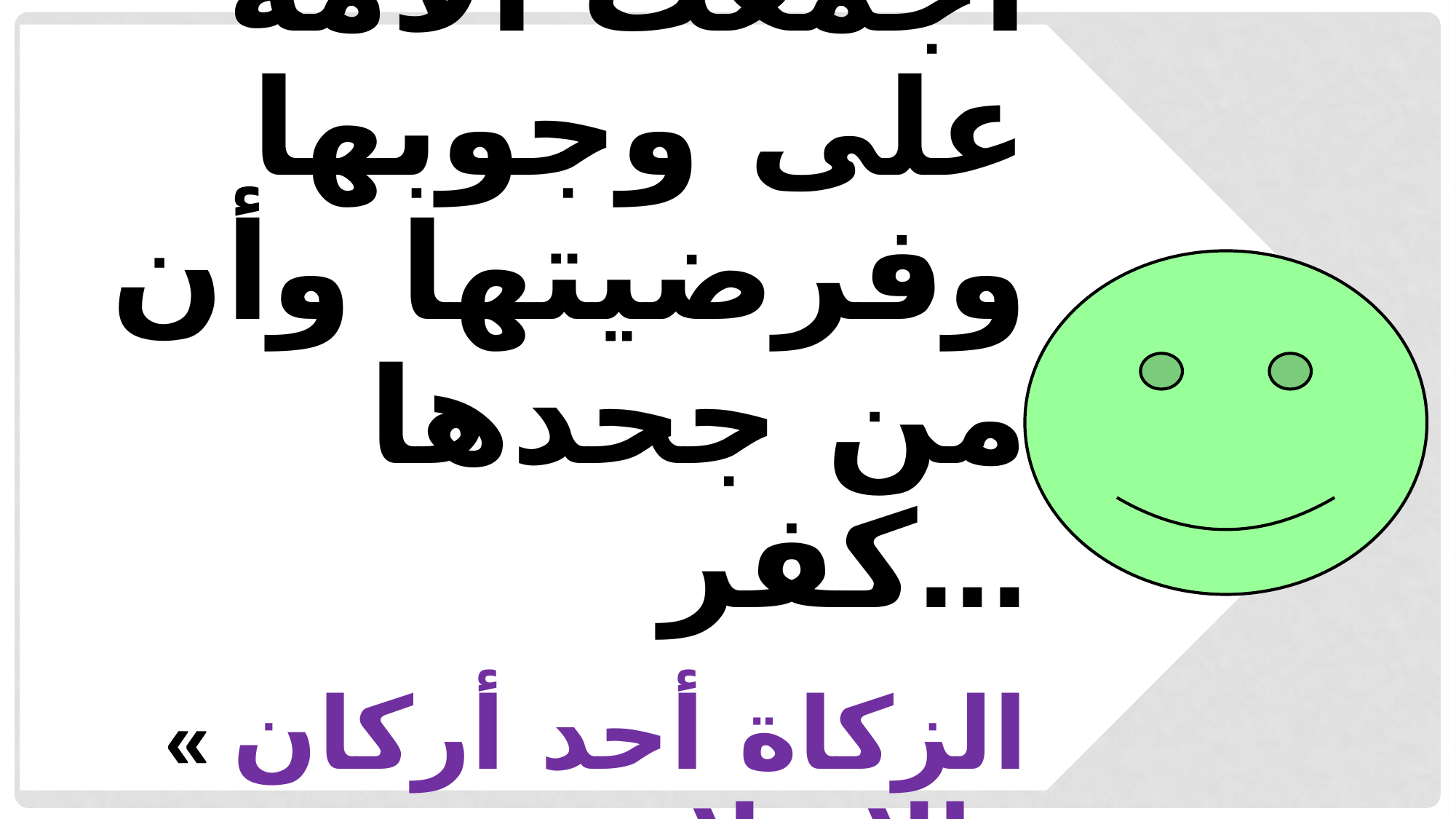

أجمعت الأمة على وجوبها وفرضيتها وأن من جحدها  كفر...
« الزكاة أحد أركان الإسلام..